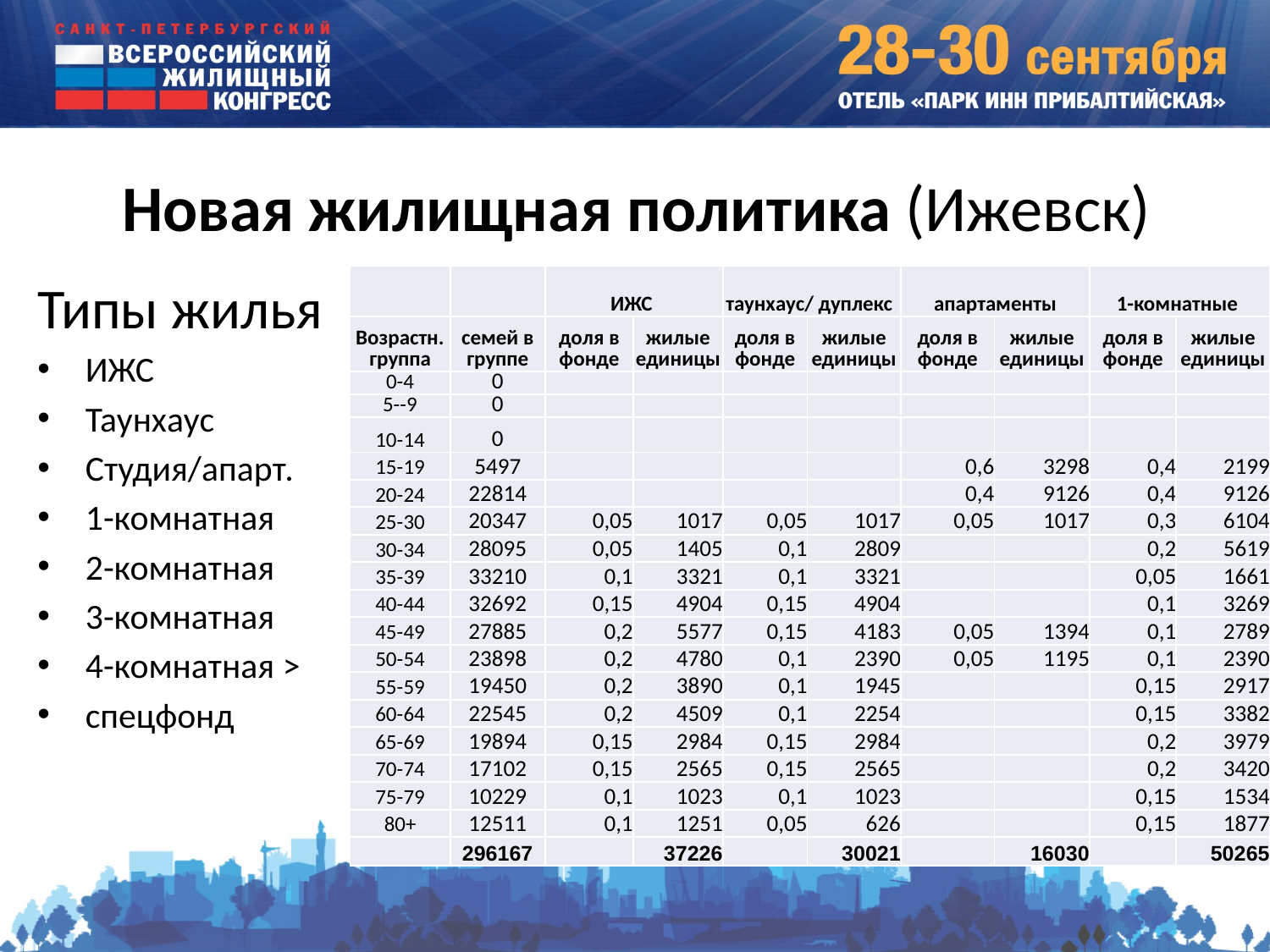

# Новая жилищная политика (Ижевск)
Типы жилья
ИЖС
Таунхаус
Студия/апарт.
1-комнатная
2-комнатная
3-комнатная
4-комнатная >
спецфонд
|  |  | ИЖС |  | таунхаус/ дуплекс |  | апартаменты |  | 1-комнатные |  |
| --- | --- | --- | --- | --- | --- | --- | --- | --- | --- |
| Возрастн. группа | семей в группе | доля в фонде | жилые единицы | доля в фонде | жилые единицы | доля в фонде | жилые единицы | доля в фонде | жилые единицы |
| 0-4 | 0 |  |  |  |  |  |  |  |  |
| 5--9 | 0 |  |  |  |  |  |  |  |  |
| 10-14 | 0 |  |  |  |  |  |  |  |  |
| 15-19 | 5497 |  |  |  |  | 0,6 | 3298 | 0,4 | 2199 |
| 20-24 | 22814 |  |  |  |  | 0,4 | 9126 | 0,4 | 9126 |
| 25-30 | 20347 | 0,05 | 1017 | 0,05 | 1017 | 0,05 | 1017 | 0,3 | 6104 |
| 30-34 | 28095 | 0,05 | 1405 | 0,1 | 2809 |  |  | 0,2 | 5619 |
| 35-39 | 33210 | 0,1 | 3321 | 0,1 | 3321 |  |  | 0,05 | 1661 |
| 40-44 | 32692 | 0,15 | 4904 | 0,15 | 4904 |  |  | 0,1 | 3269 |
| 45-49 | 27885 | 0,2 | 5577 | 0,15 | 4183 | 0,05 | 1394 | 0,1 | 2789 |
| 50-54 | 23898 | 0,2 | 4780 | 0,1 | 2390 | 0,05 | 1195 | 0,1 | 2390 |
| 55-59 | 19450 | 0,2 | 3890 | 0,1 | 1945 |  |  | 0,15 | 2917 |
| 60-64 | 22545 | 0,2 | 4509 | 0,1 | 2254 |  |  | 0,15 | 3382 |
| 65-69 | 19894 | 0,15 | 2984 | 0,15 | 2984 |  |  | 0,2 | 3979 |
| 70-74 | 17102 | 0,15 | 2565 | 0,15 | 2565 |  |  | 0,2 | 3420 |
| 75-79 | 10229 | 0,1 | 1023 | 0,1 | 1023 |  |  | 0,15 | 1534 |
| 80+ | 12511 | 0,1 | 1251 | 0,05 | 626 |  |  | 0,15 | 1877 |
|  | 296167 |  | 37226 |  | 30021 |  | 16030 |  | 50265 |